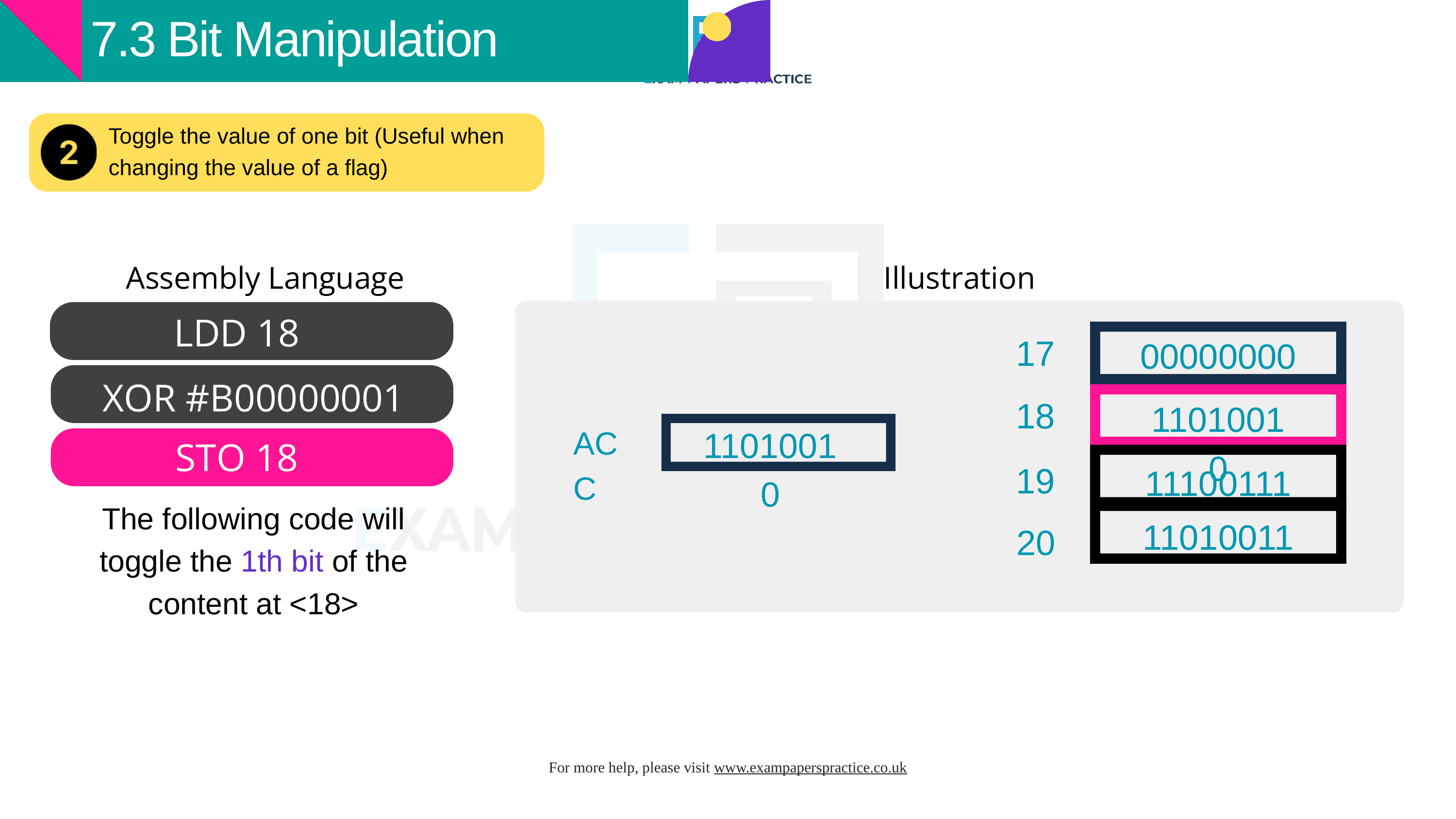

7.3 Bit Manipulation

Toggle the value of one bit (Useful when changing the value of a flag)

Assembly Language
Illustration

LDD 18

17
00000000

XOR #B00000001

18
11010010

ACC
11010010
STO 18

19
11100111
The following code will toggle the 1th bit of the content at <18>

11010011
20